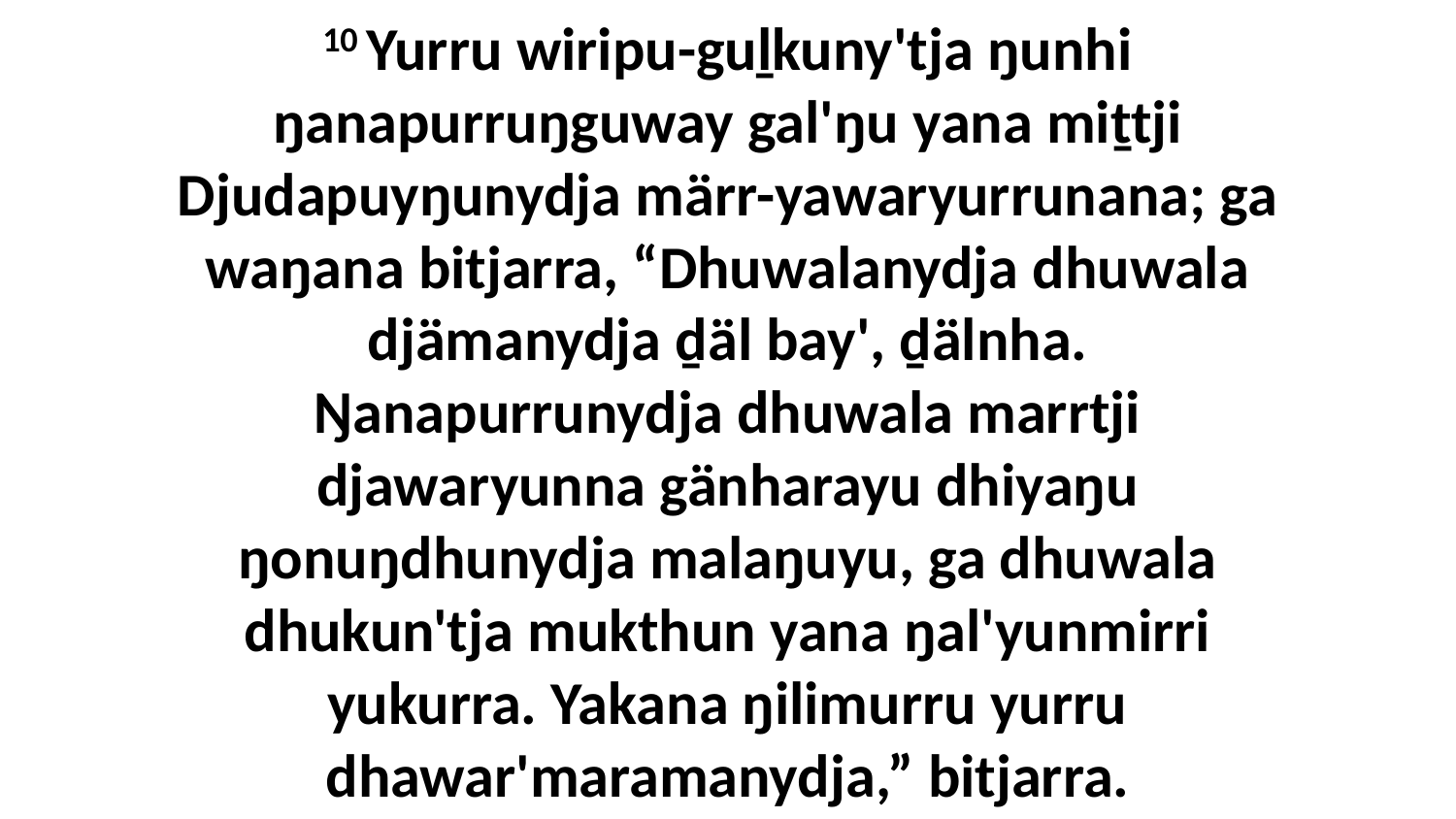

10 Yurru wiripu-guḻkuny'tja ŋunhi ŋanapurruŋguway gal'ŋu yana miṯtji Djudapuyŋunydja märr-yawaryurrunana; ga waŋana bitjarra, “Dhuwalanydja dhuwala djämanydja ḏäl bay', ḏälnha. Ŋanapurrunydja dhuwala marrtji djawaryunna gänharayu dhiyaŋu ŋonuŋdhunydja malaŋuyu, ga dhuwala dhukun'tja mukthun yana ŋal'yunmirri yukurra. Yakana ŋilimurru yurru dhawar'maramanydja,” bitjarra.